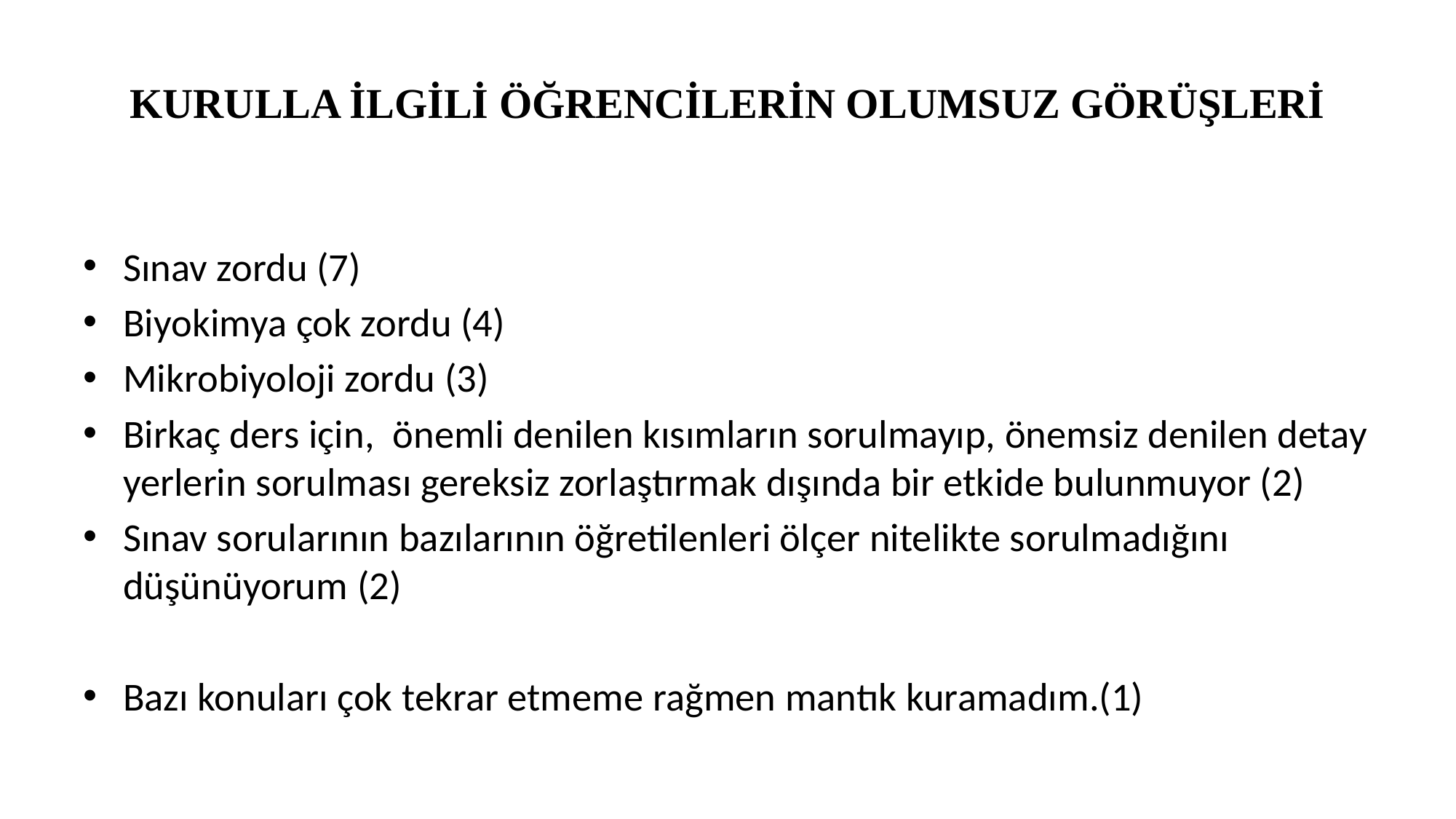

# KURULLA İLGİLİ ÖĞRENCİLERİN OLUMSUZ GÖRÜŞLERİ
Sınav zordu (7)
Biyokimya çok zordu (4)
Mikrobiyoloji zordu (3)
Birkaç ders için,  önemli denilen kısımların sorulmayıp, önemsiz denilen detay yerlerin sorulması gereksiz zorlaştırmak dışında bir etkide bulunmuyor (2)
Sınav sorularının bazılarının öğretilenleri ölçer nitelikte sorulmadığını düşünüyorum (2)

Bazı konuları çok tekrar etmeme rağmen mantık kuramadım.(1)